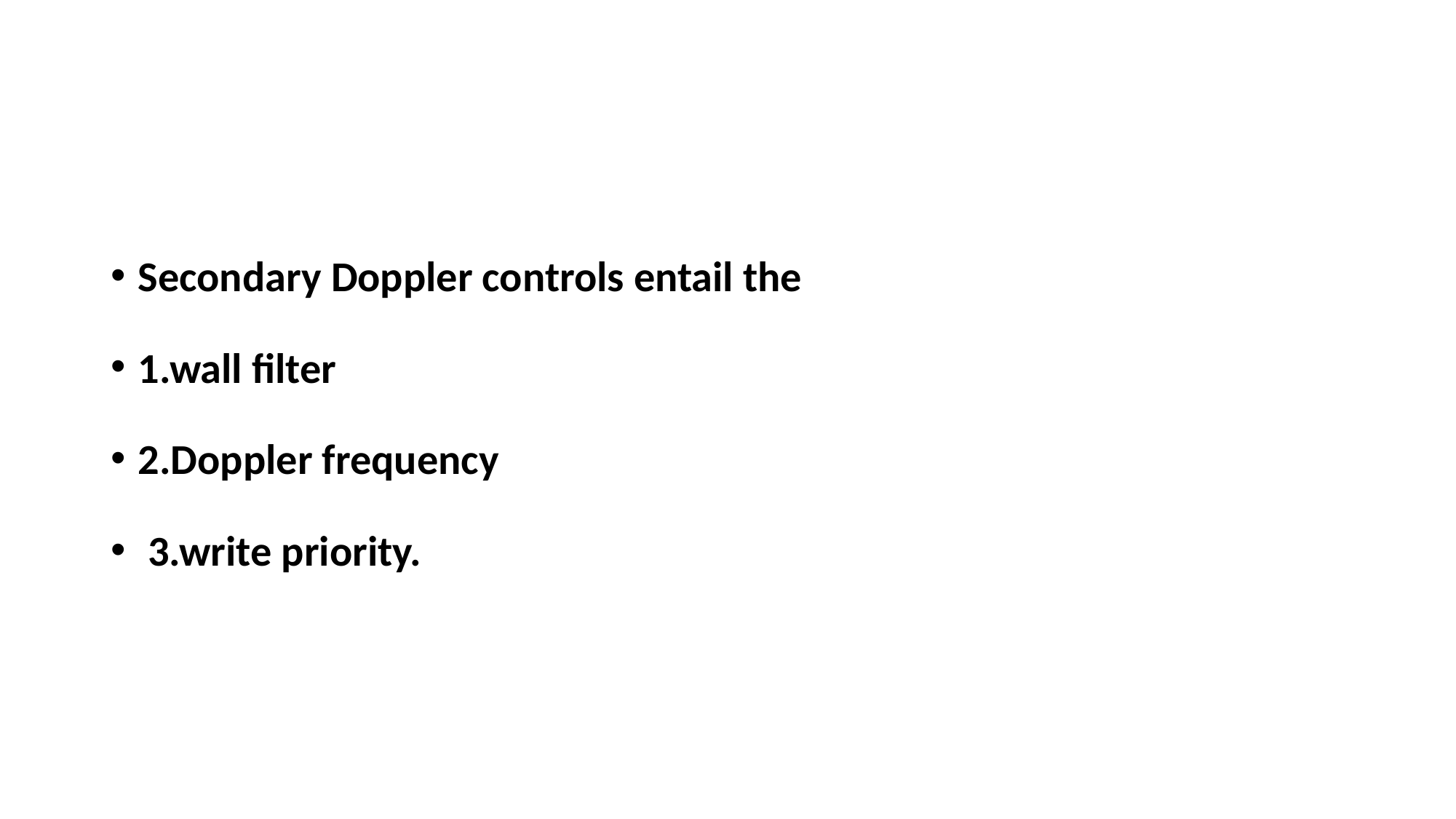

#
Secondary Doppler controls entail the
1.wall filter
2.Doppler frequency
 3.write priority.